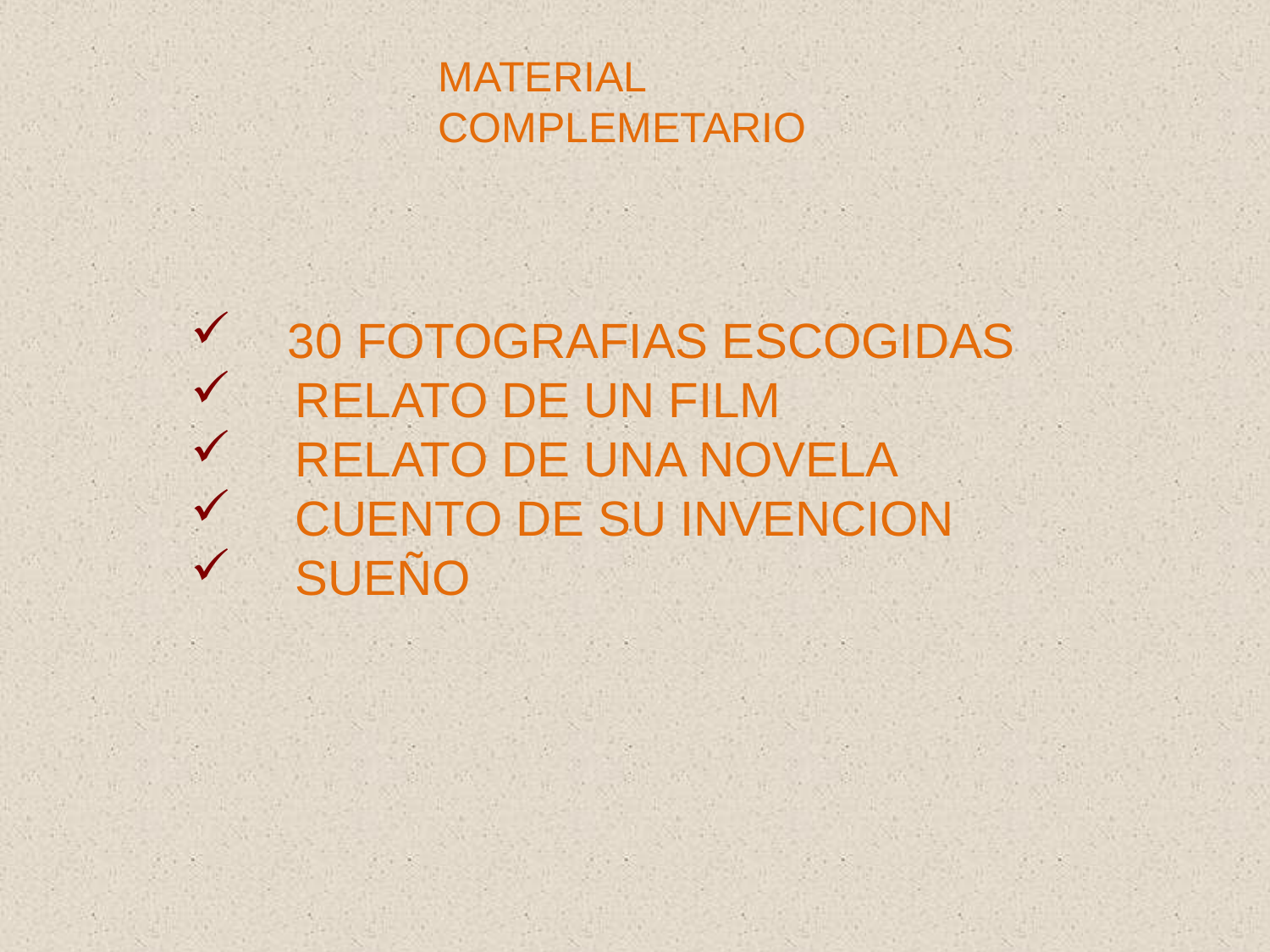

MATERIAL
COMPLEMETARIO
   30 FOTOGRAFIAS ESCOGIDAS
   RELATO DE UN FILM
   RELATO DE UNA NOVELA
   CUENTO DE SU INVENCION
   SUEÑO